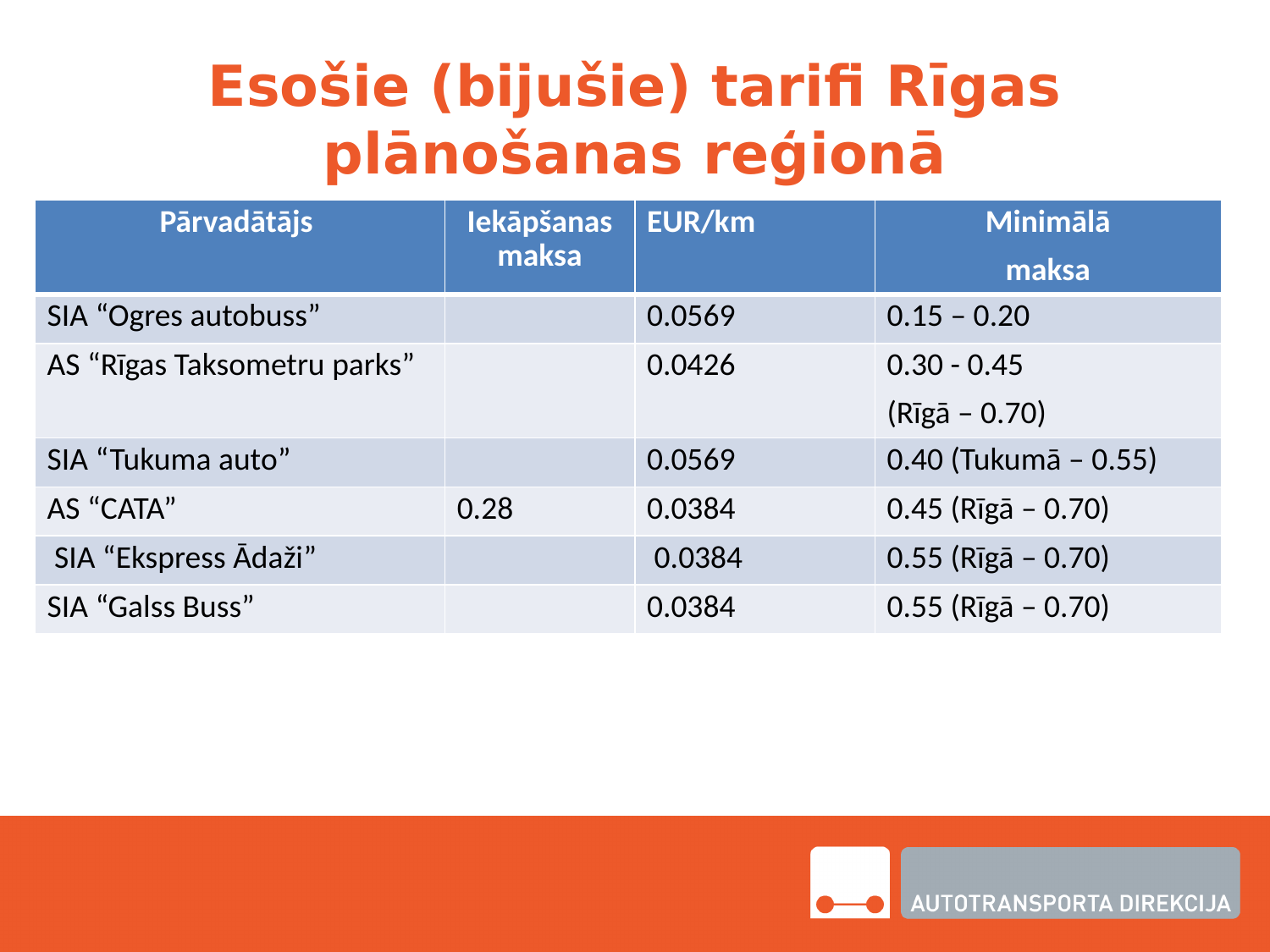

# Esošie (bijušie) tarifi Rīgas plānošanas reģionā
| Pārvadātājs | Iekāpšanas maksa | EUR/km | Minimālā maksa |
| --- | --- | --- | --- |
| SIA “Ogres autobuss” |  | 0.0569 | 0.15 – 0.20 |
| AS “Rīgas Taksometru parks” |  | 0.0426 | 0.30 - 0.45 (Rīgā – 0.70) |
| SIA “Tukuma auto” |  | 0.0569 | 0.40 (Tukumā – 0.55) |
| AS “CATA” | 0.28 | 0.0384 | 0.45 (Rīgā – 0.70) |
| SIA “Ekspress Ādaži” |  | 0.0384 | 0.55 (Rīgā – 0.70) |
| SIA “Galss Buss” |  | 0.0384 | 0.55 (Rīgā – 0.70) |